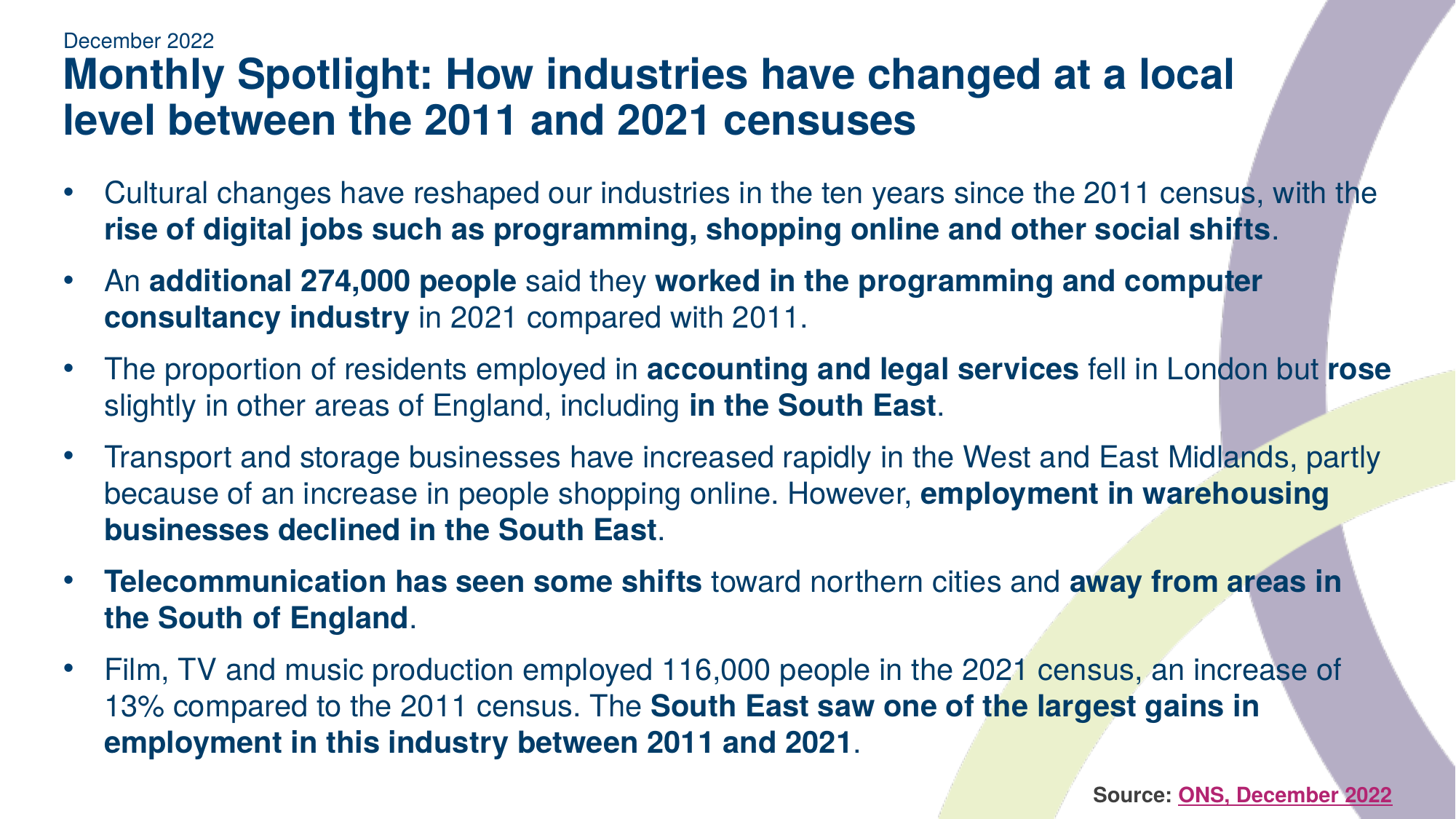

# December 2022 Monthly Spotlight: How industries have changed at a local level between the 2011 and 2021 censuses
Cultural changes have reshaped our industries in the ten years since the 2011 census, with the rise of digital jobs such as programming, shopping online and other social shifts.
An additional 274,000 people said they worked in the programming and computer consultancy industry in 2021 compared with 2011.
The proportion of residents employed in accounting and legal services fell in London but rose slightly in other areas of England, including in the South East.
Transport and storage businesses have increased rapidly in the West and East Midlands, partly because of an increase in people shopping online. However, employment in warehousing businesses declined in the South East.
Telecommunication has seen some shifts toward northern cities and away from areas in the South of England.
Film, TV and music production employed 116,000 people in the 2021 census, an increase of 13% compared to the 2011 census. The South East saw one of the largest gains in employment in this industry between 2011 and 2021.
Source: ONS, December 2022